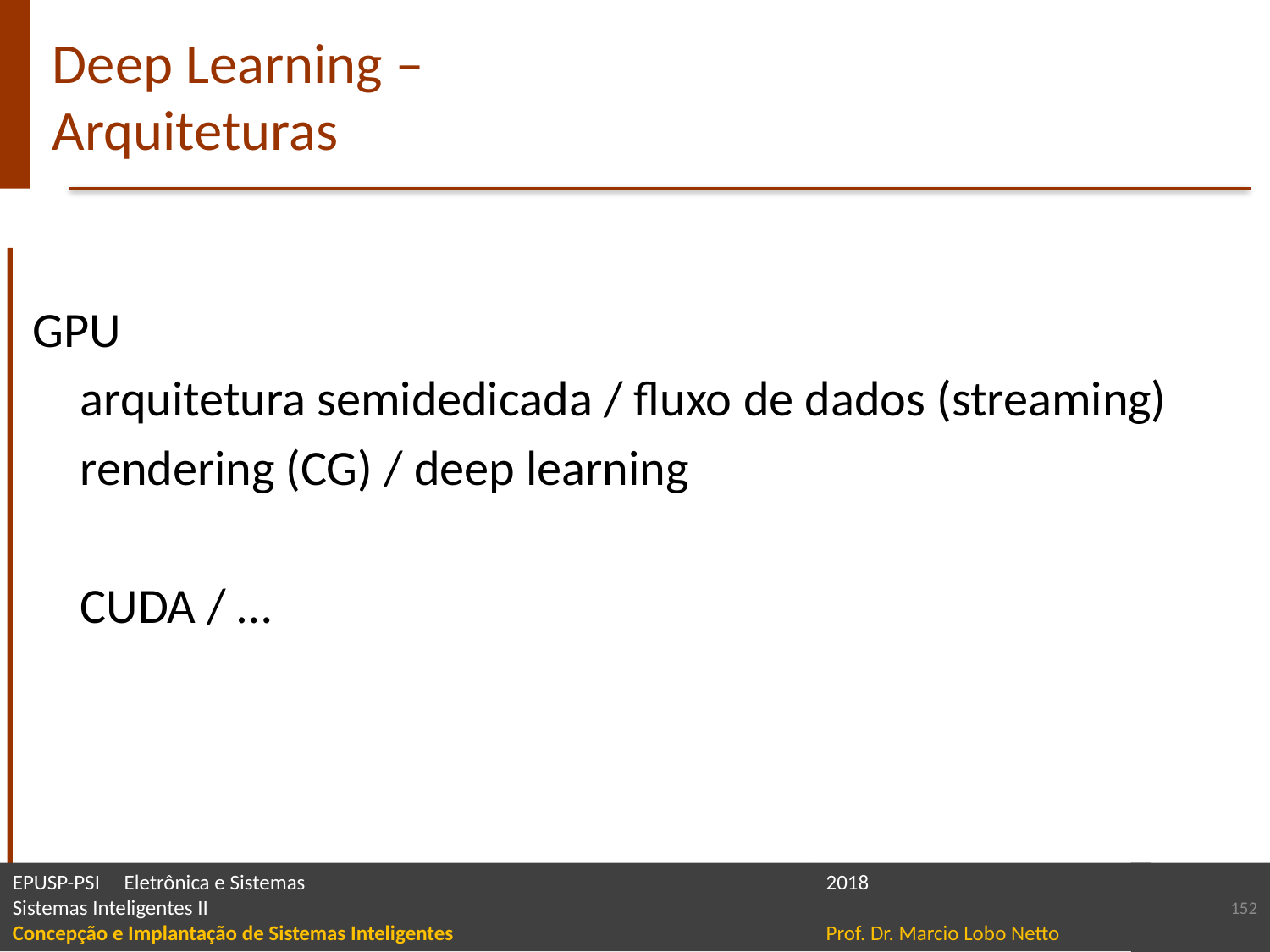

# Deep Learning – Arquiteturas

GPU
	arquitetura semidedicada / fluxo de dados (streaming)
	rendering (CG) / deep learning

	CUDA / …
152